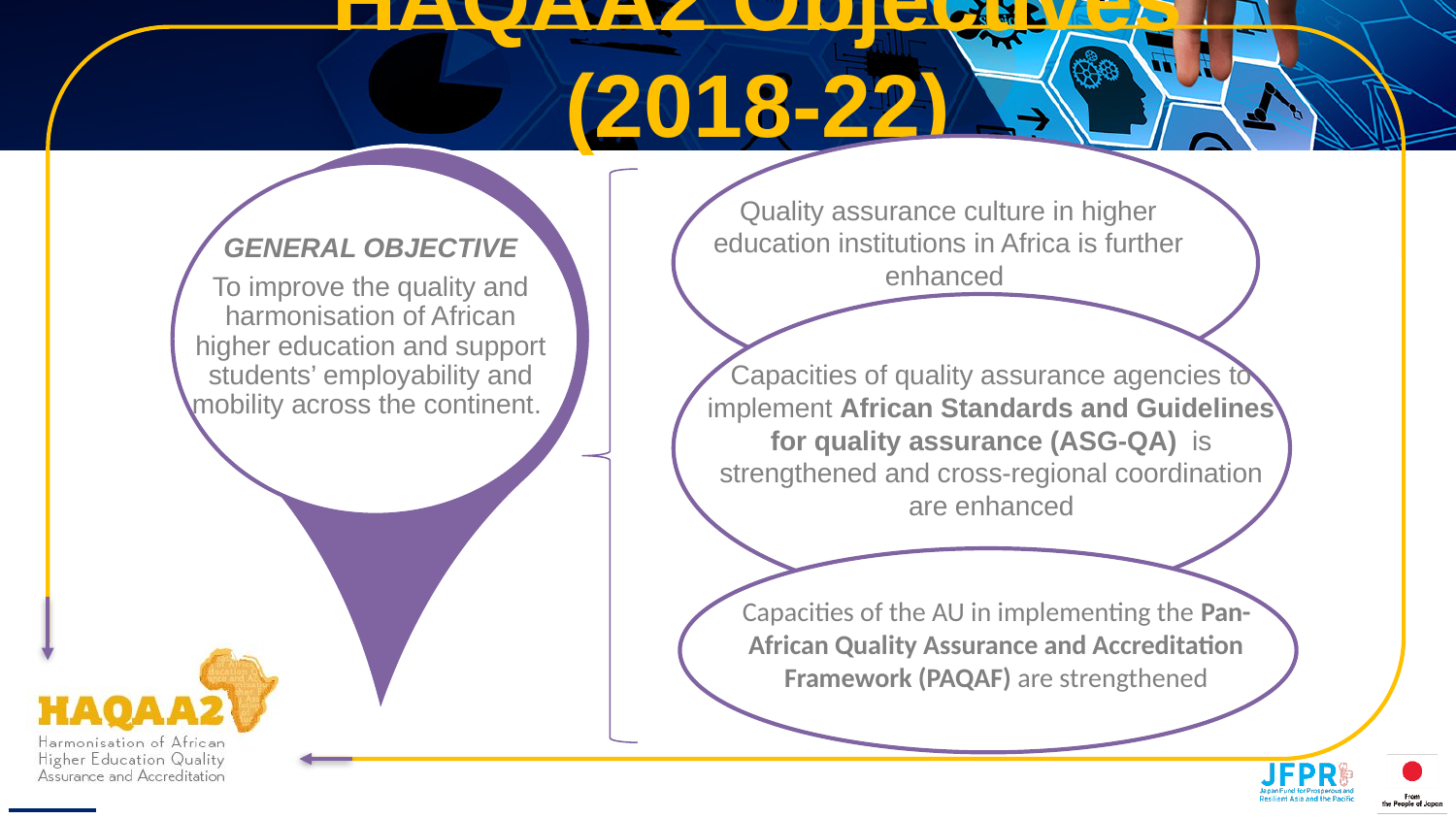

# HAQAA2 Objectives (2018-22)

Quality assurance culture in higher education institutions in Africa is further enhanced

GENERAL OBJECTIVE
To improve the quality and harmonisation of African higher education and support students’ employability and mobility across the continent.

Capacities of quality assurance agencies to implement African Standards and Guidelines for quality assurance (ASG-QA)  is strengthened and cross-regional coordination are enhanced

Capacities of the AU in implementing the Pan-African Quality Assurance and Accreditation Framework (PAQAF) are strengthened